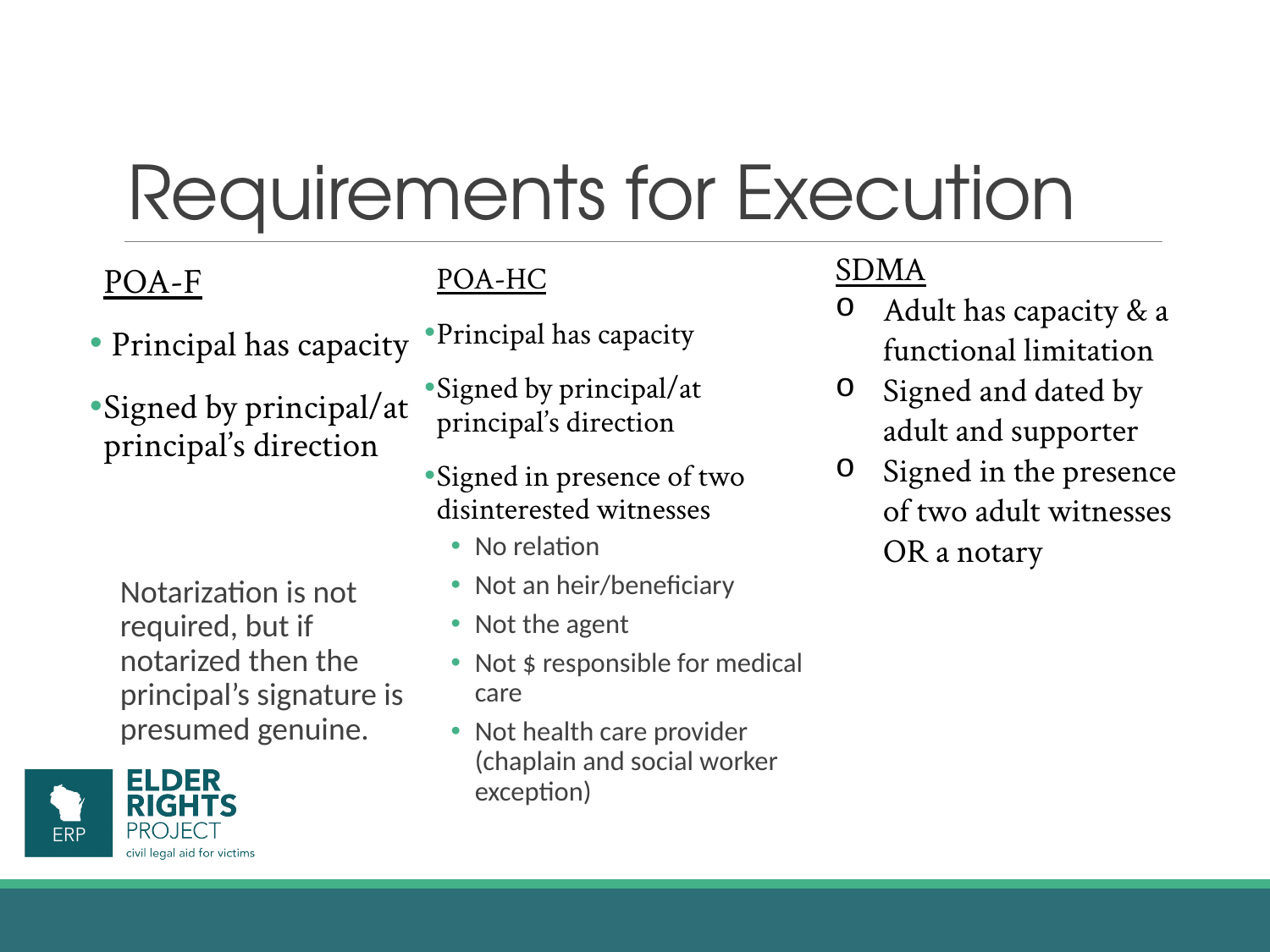

# Requirements for Execution
SDMA
Adult has capacity & a functional limitation
Signed and dated by adult and supporter
Signed in the presence of two adult witnesses OR a notary
POA-F
 Principal has capacity
Signed by principal/at principal’s direction

Notarization is not required, but if notarized then the principal’s signature is presumed genuine.
POA-HC
Principal has capacity
Signed by principal/at principal’s direction
Signed in presence of two disinterested witnesses
No relation
Not an heir/beneficiary
Not the agent
Not $ responsible for medical care
Not health care provider (chaplain and social worker exception)